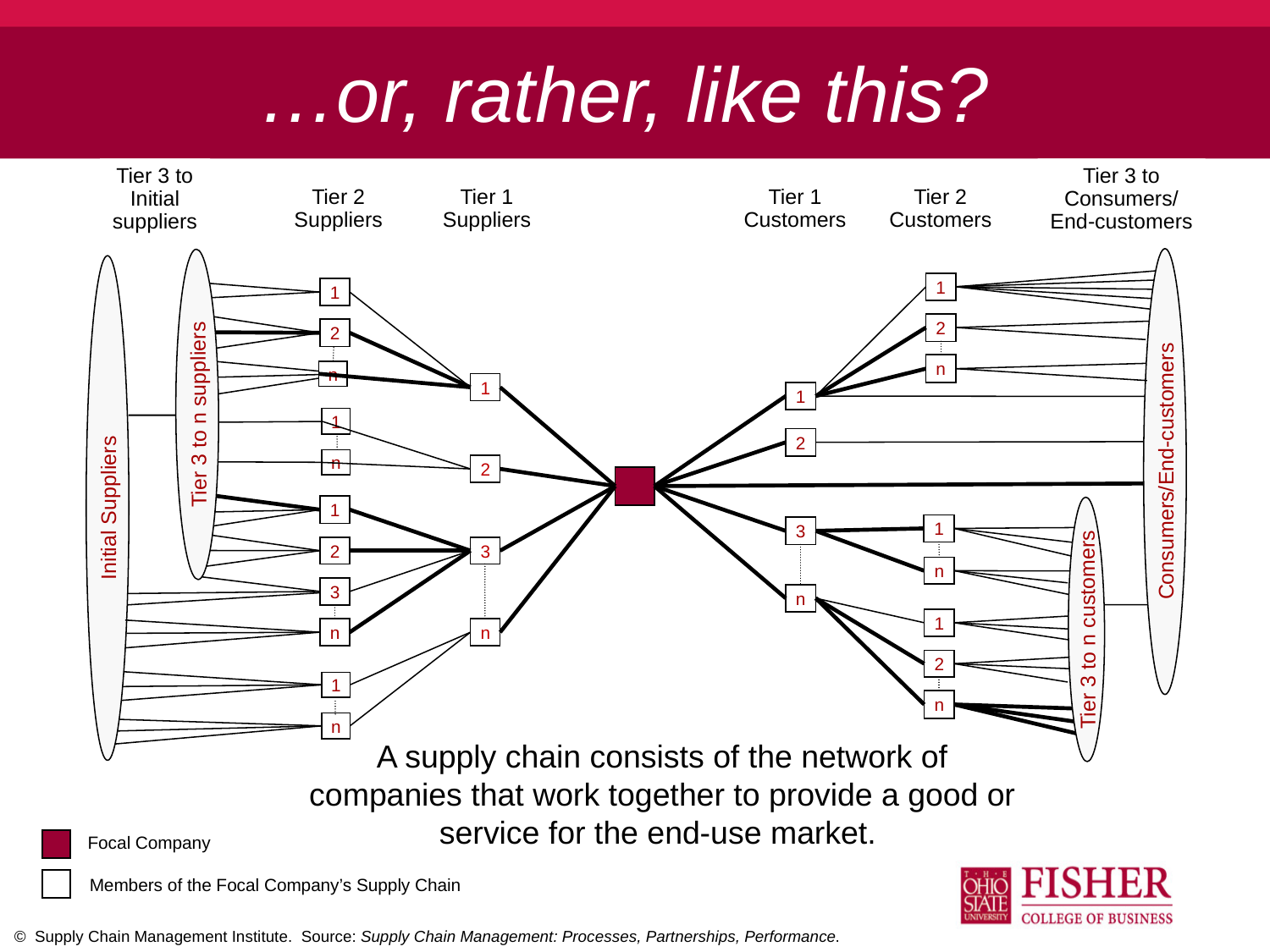

…or, rather, like this?

Tier 3 to
Initial
suppliers
Tier 3 to
Consumers/
End-customers
Tier 1
Customers
Tier 2
Suppliers
Tier 1
Suppliers
Tier 2
Customers
Consumers/End-customers
Tier 3 to n suppliers
Initial Suppliers
1
1
2
2
n
n
1
1
1

2

n

2

1
Tier 3 to n customers
1
3
2

3
n

3
n

1
n
n
2
1
n

n
A supply chain consists of the network of companies that work together to provide a good or service for the end-use market.

Focal Company

Members of the Focal Company’s Supply Chain

©  Supply Chain Management Institute.  Source: Supply Chain Management: Processes, Partnerships, Performance.